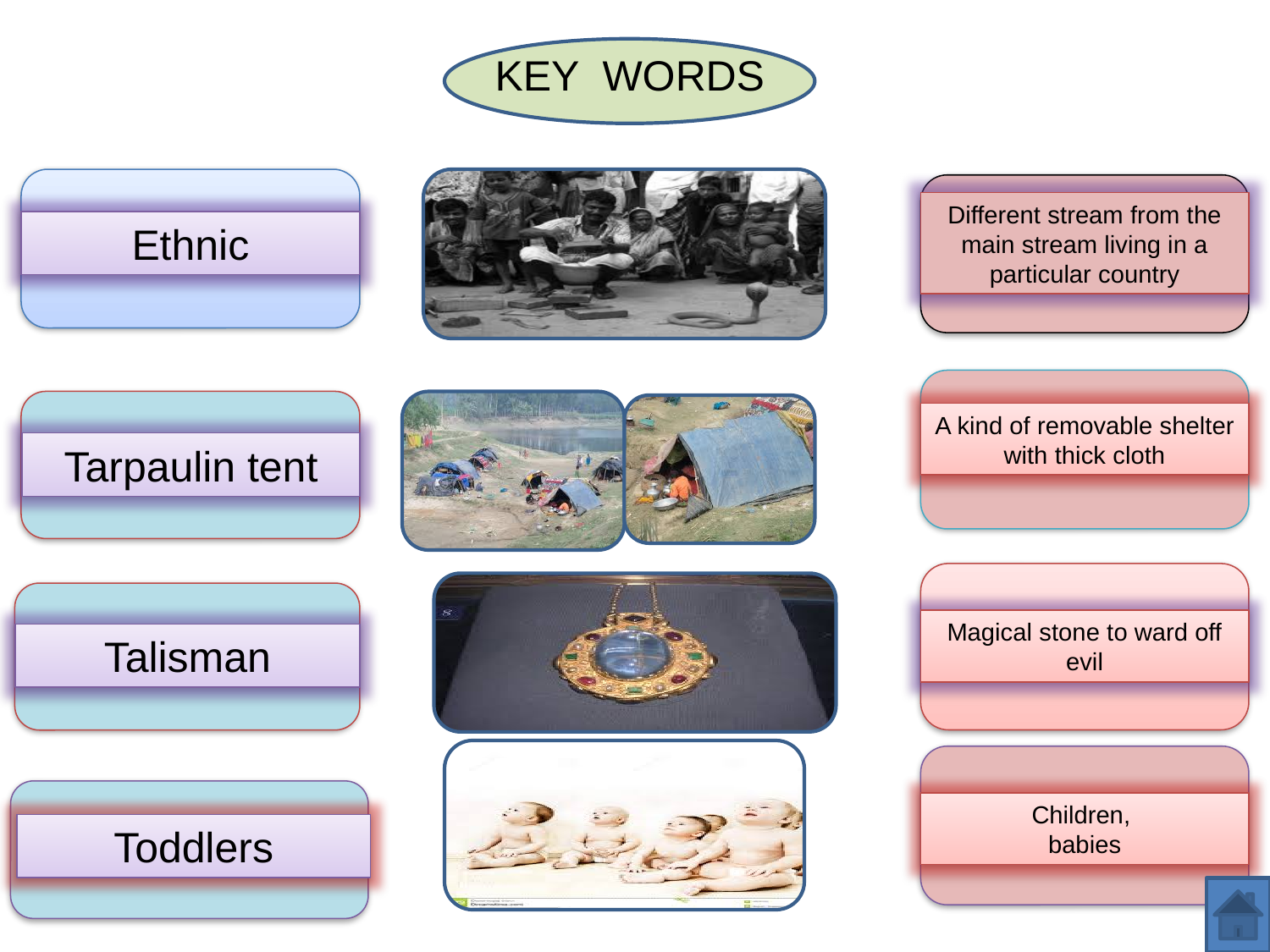

KEY  WORDS
th
Ethnic

Different stream from the main stream living in a particular country

A kind of removable shelter with thick cloth

Tarpaulin tent

Magical stone to ward off evil

Talisman

Children,
babies

Toddlers